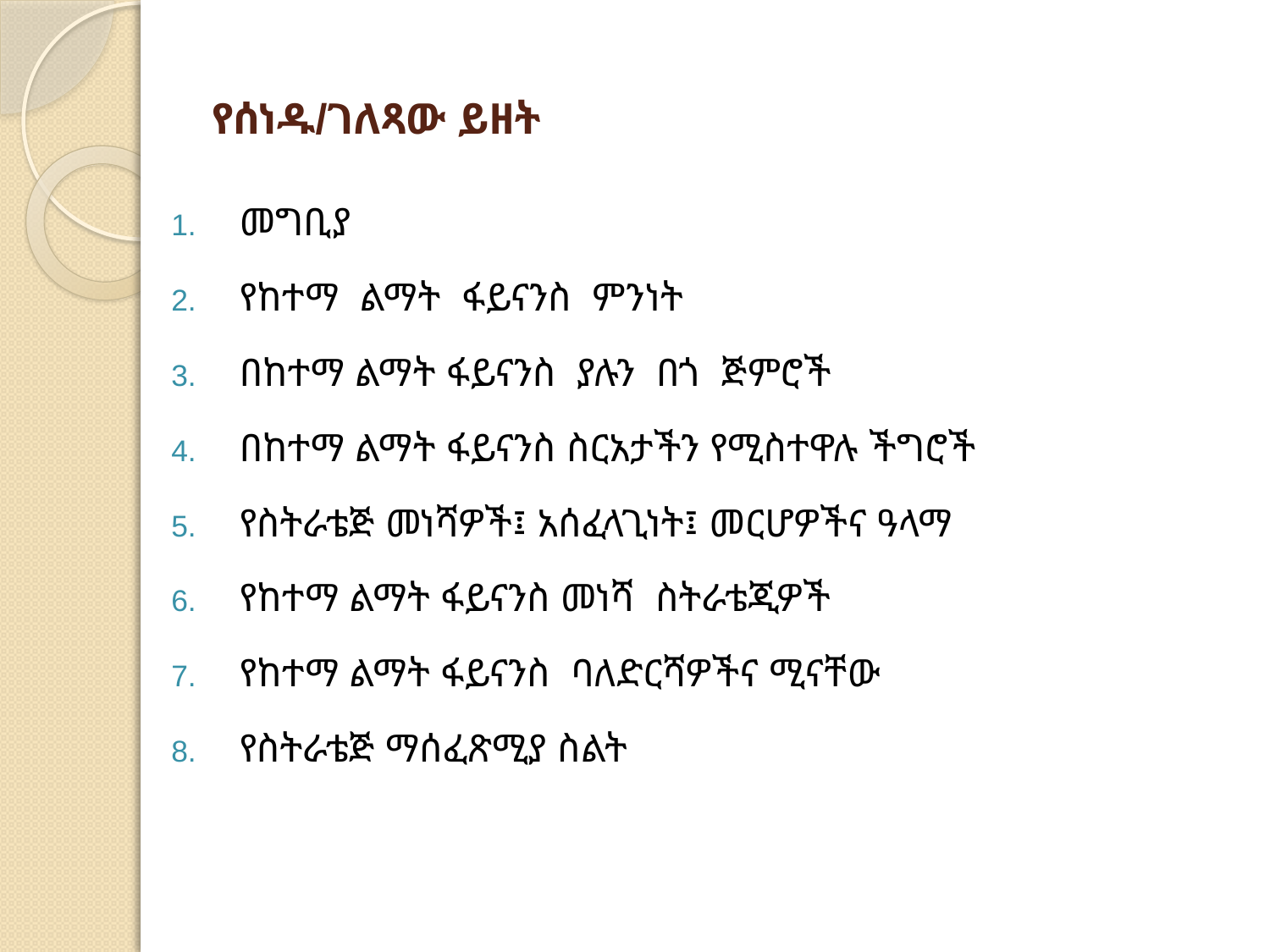

# የሰነዱ/ገለጻው ይዘት
መግቢያ
የከተማ  ልማት  ፋይናንስ  ምንነት
በከተማ ልማት ፋይናንስ  ያሉን  በጎ  ጅምሮች
በከተማ ልማት ፋይናንስ ስርአታችን የሚስተዋሉ ችግሮች
የስትራቴጅ መነሻዎች፤ አሰፈላጊነት፤ መርሆዎችና ዓላማ
የከተማ ልማት ፋይናንስ መነሻ  ስትራቴጂዎች
የከተማ ልማት ፋይናንስ  ባለድርሻዎችና ሚናቸው
የስትራቴጅ ማሰፈጽሚያ ስልት